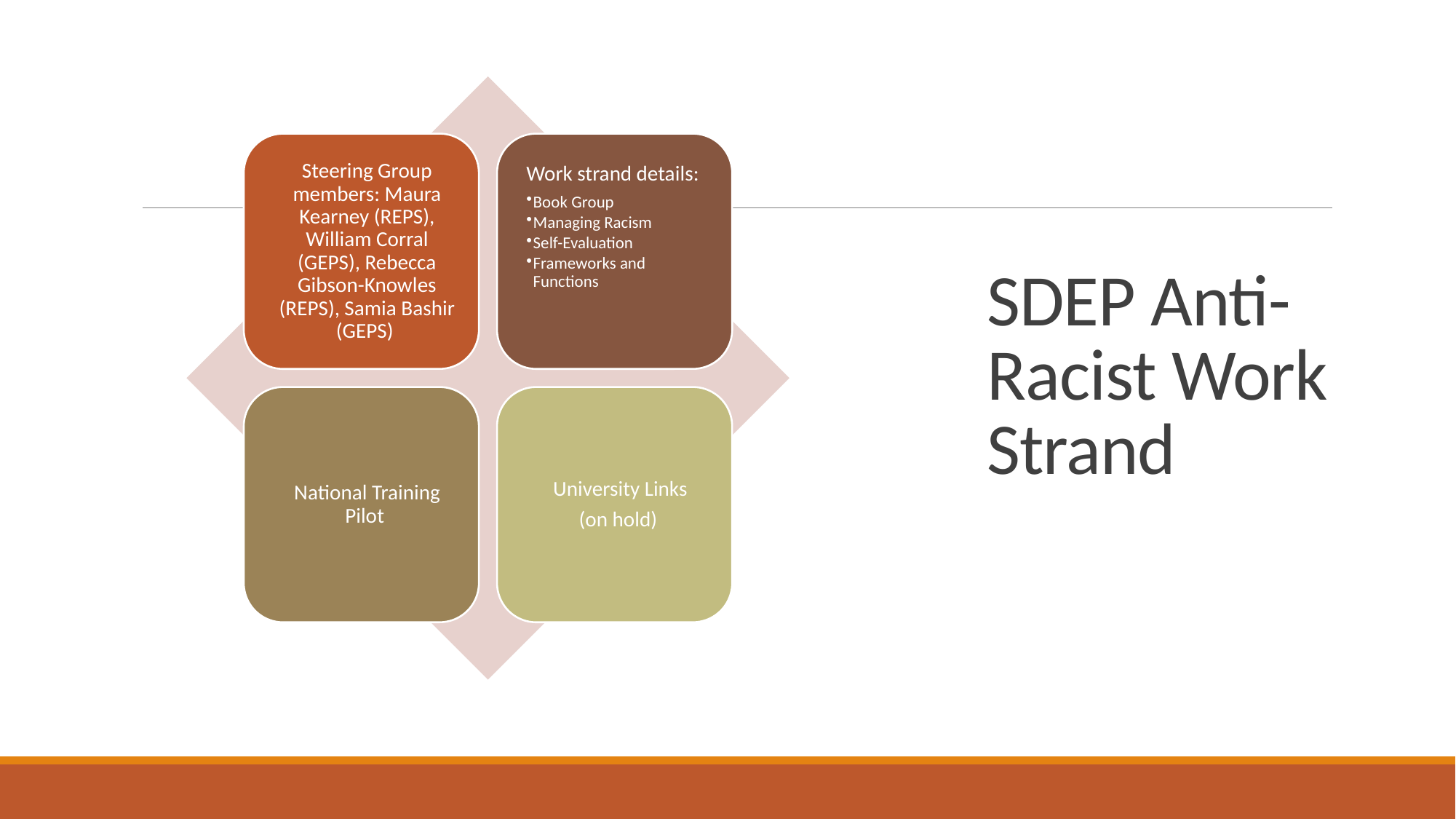

# SDEP Anti-Racist Work Strand
Steering Group members: Maura Kearney (REPS), William Corral (GEPS), Rebecca Gibson-Knowles (REPS), Samia Bashir (GEPS)
Work strand details:
Book Group
Managing Racism
Self-Evaluation
Frameworks and Functions
National Training Pilot
University Links
(on hold)